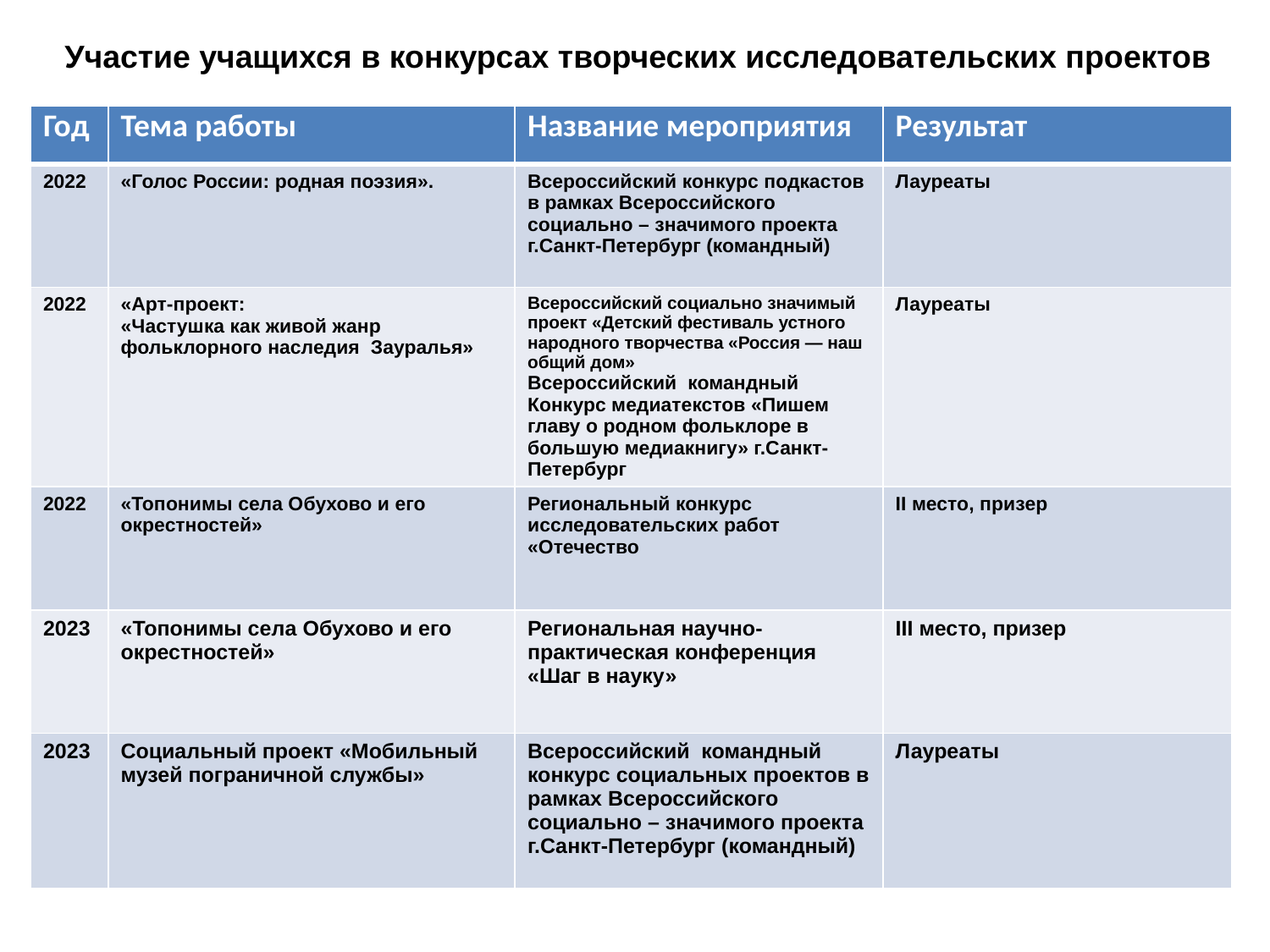

Участие учащихся в конкурсах творческих исследовательских проектов
| Год | Тема работы | Название мероприятия | Результат |
| --- | --- | --- | --- |
| 2022 | «Голос России: родная поэзия». | Всероссийский конкурс подкастов в рамках Всероссийского социально – значимого проекта г.Санкт-Петербург (командный) | Лауреаты |
| 2022 | «Арт-проект: «Частушка как живой жанр фольклорного наследия Зауралья» | Всероссийский социально значимый проект «Детский фестиваль устного народного творчества «Россия — наш общий дом» Всероссийский командный Конкурс медиатекстов «Пишем главу о родном фольклоре в большую медиакнигу» г.Санкт-Петербург | Лауреаты |
| 2022 | «Топонимы села Обухово и его окрестностей» | Региональный конкурс исследовательских работ «Отечество | II место, призер |
| 2023 | «Топонимы села Обухово и его окрестностей» | Региональная научно-практическая конференция «Шаг в науку» | III место, призер |
| 2023 | Социальный проект «Мобильный музей пограничной службы» | Всероссийский командный конкурс социальных проектов в рамках Всероссийского социально – значимого проекта г.Санкт-Петербург (командный) | Лауреаты |